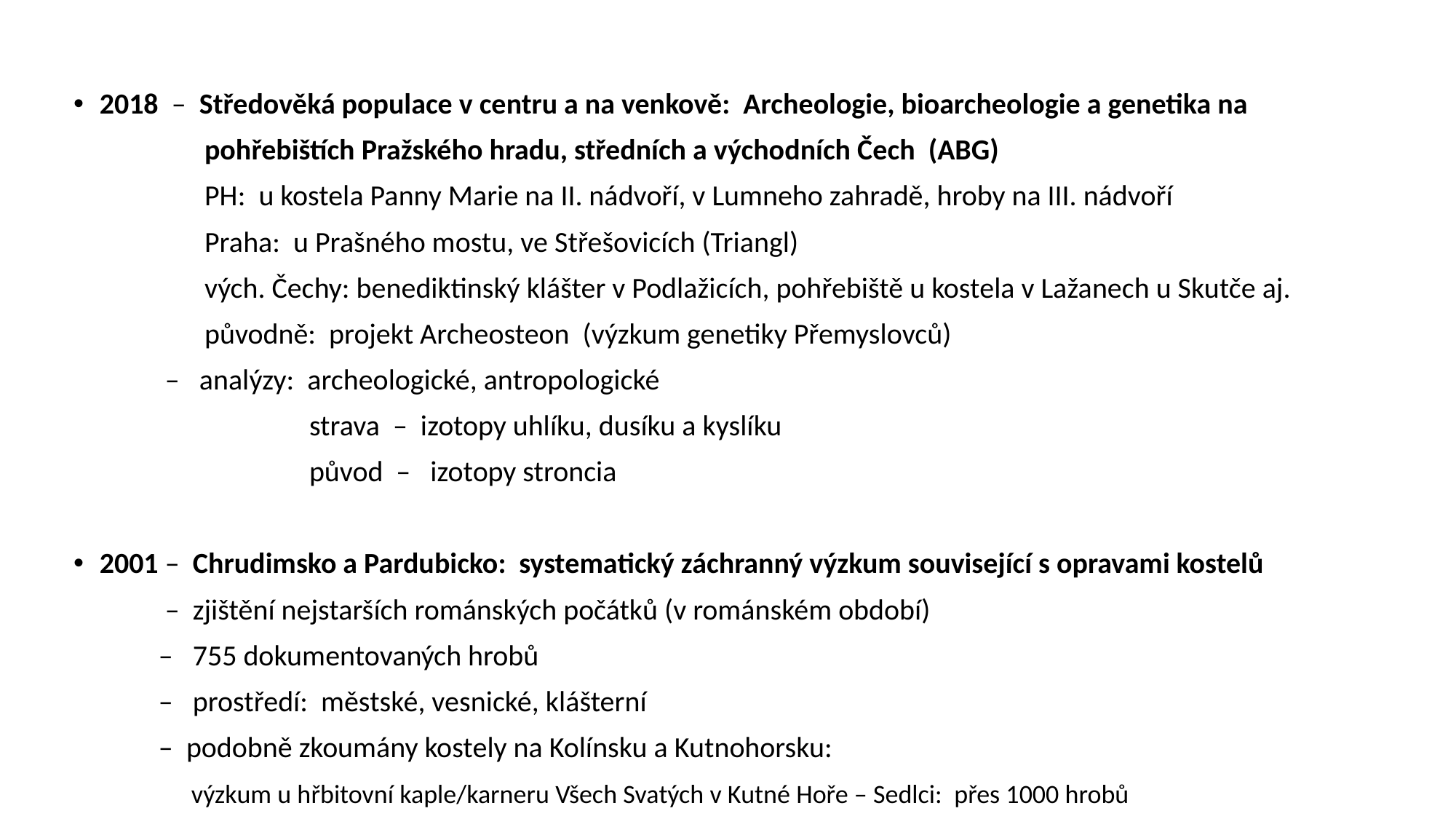

2018  –  Středověká populace v centru a na venkově:  Archeologie, bioarcheologie a genetika na
                    pohřebištích Pražského hradu, středních a východních Čech  (ABG)
                    PH:  u kostela Panny Marie na II. nádvoří, v Lumneho zahradě, hroby na III. nádvoří
                    Praha:  u Prašného mostu, ve Střešovicích (Triangl)
                    vých. Čechy: benediktinský klášter v Podlažicích, pohřebiště u kostela v Lažanech u Skutče aj.
                    původně:  projekt Archeosteon  (výzkum genetiky Přemyslovců)
              –   analýzy:  archeologické, antropologické
                                    strava  –  izotopy uhlíku, dusíku a kyslíku
                                    původ  –   izotopy stroncia

2001 –  Chrudimsko a Pardubicko:  systematický záchranný výzkum související s opravami kostelů
              –  zjištění nejstarších románských počátků (v románském období)
             –   755 dokumentovaných hrobů
             –   prostředí:  městské, vesnické, klášterní
             –  podobně zkoumány kostely na Kolínsku a Kutnohorsku:
                  výzkum u hřbitovní kaple/karneru Všech Svatých v Kutné Hoře – Sedlci:  přes 1000 hrobů